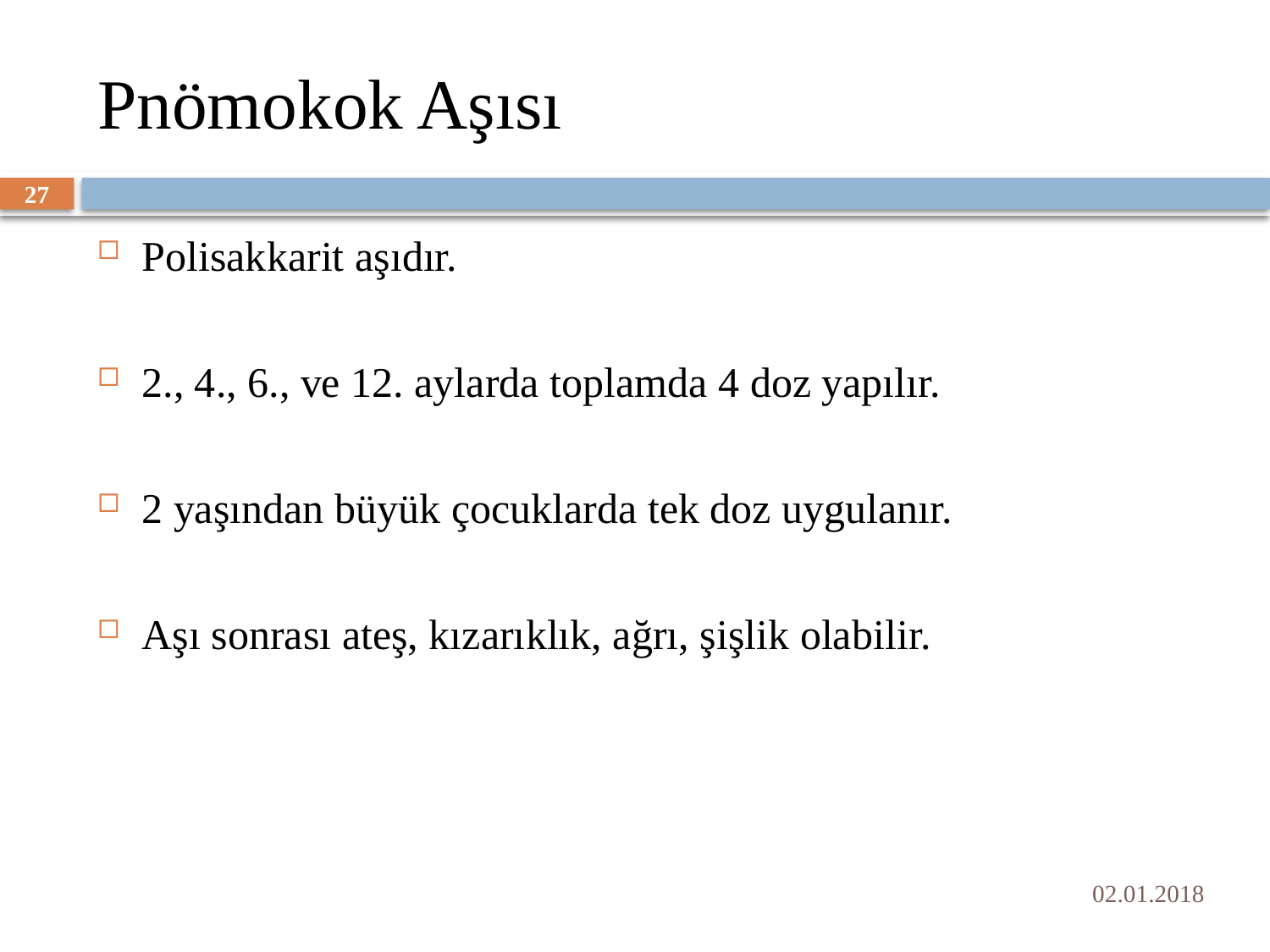

# Pnömokok Aşısı
27
Polisakkarit aşıdır.

2., 4., 6., ve 12. aylarda toplamda 4 doz yapılır.

2 yaşından büyük çocuklarda tek doz uygulanır.

Aşı sonrası ateş, kızarıklık, ağrı, şişlik olabilir.

02.01.2018